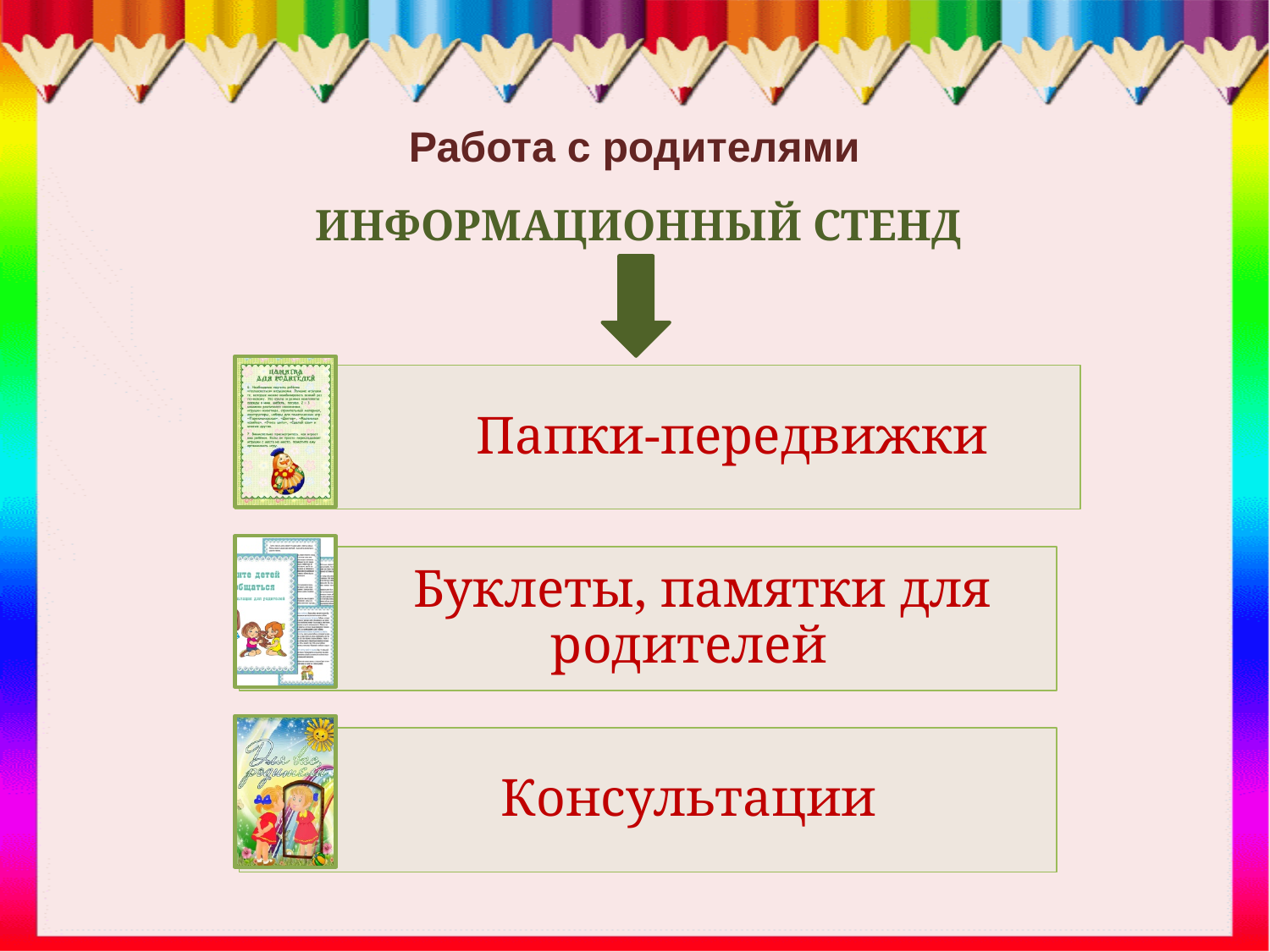

# Работа с родителями
ИНФОРМАЦИОННЫЙ СТЕНД

     Папки-передвижки
   Буклеты, памятки для  родителей
Консультации